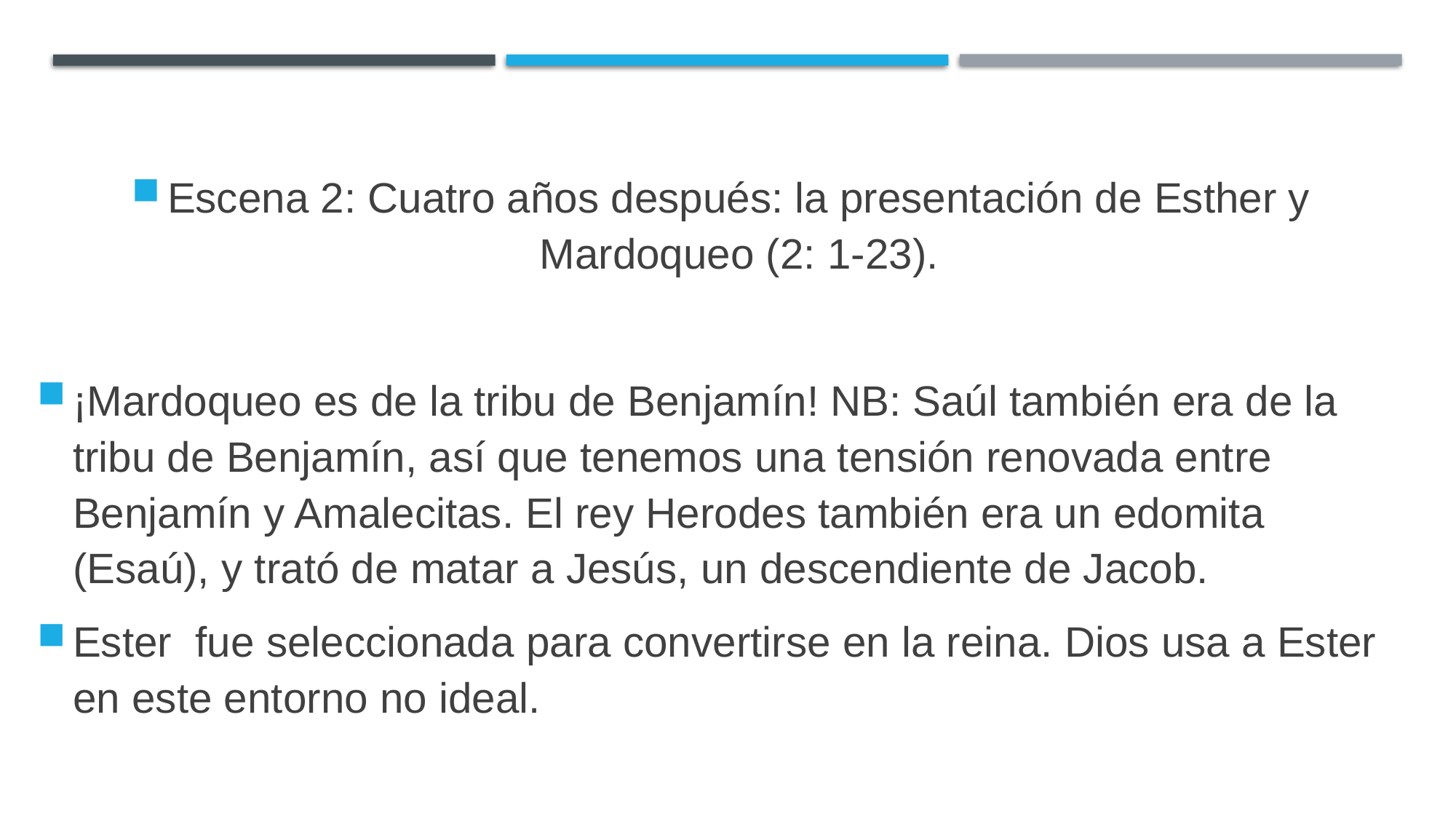

Escena 2: Cuatro años después: la presentación de Esther y Mardoqueo (2: 1-23).

¡Mardoqueo es de la tribu de Benjamín! NB: Saúl también era de la tribu de Benjamín, así que tenemos una tensión renovada entre Benjamín y Amalecitas. El rey Herodes también era un edomita (Esaú), y trató de matar a Jesús, un descendiente de Jacob.
Ester  fue seleccionada para convertirse en la reina. Dios usa a Ester en este entorno no ideal.